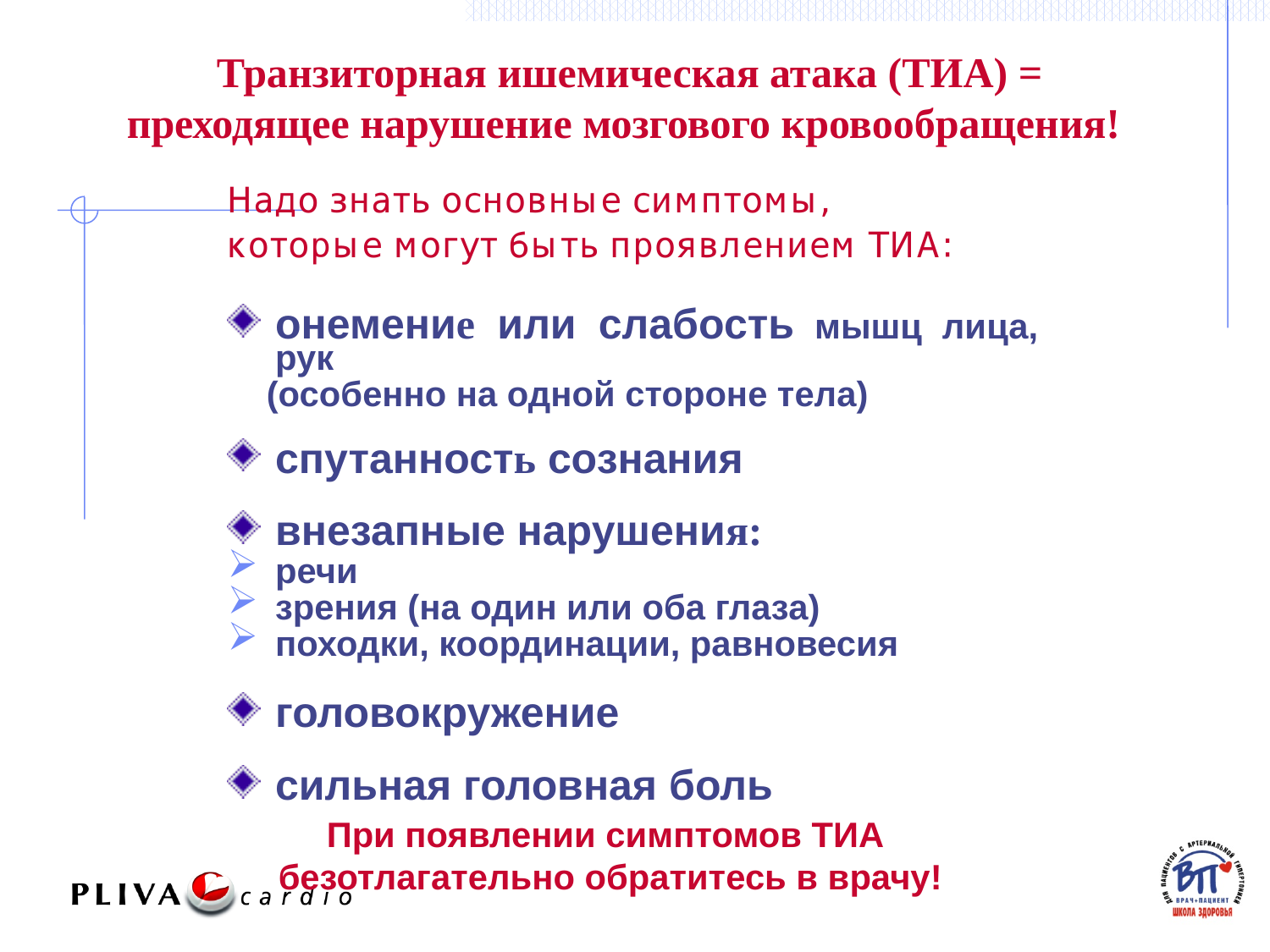

# Транзиторная ишемическая атака (ТИА) = преходящее нарушение мозгового кровообращения!
Надо знать основные симптомы,
которые могут быть проявлением ТИА:

онемение или слабость мышц лица, рук
    (особенно на одной стороне тела)

спутанность сознания

внезапные нарушения:
речи
зрения (на один или оба глаза)
походки, координации, равновесия

головокружение

сильная головная боль
При появлении симптомов ТИА
безотлагательно обратитесь в врачу!